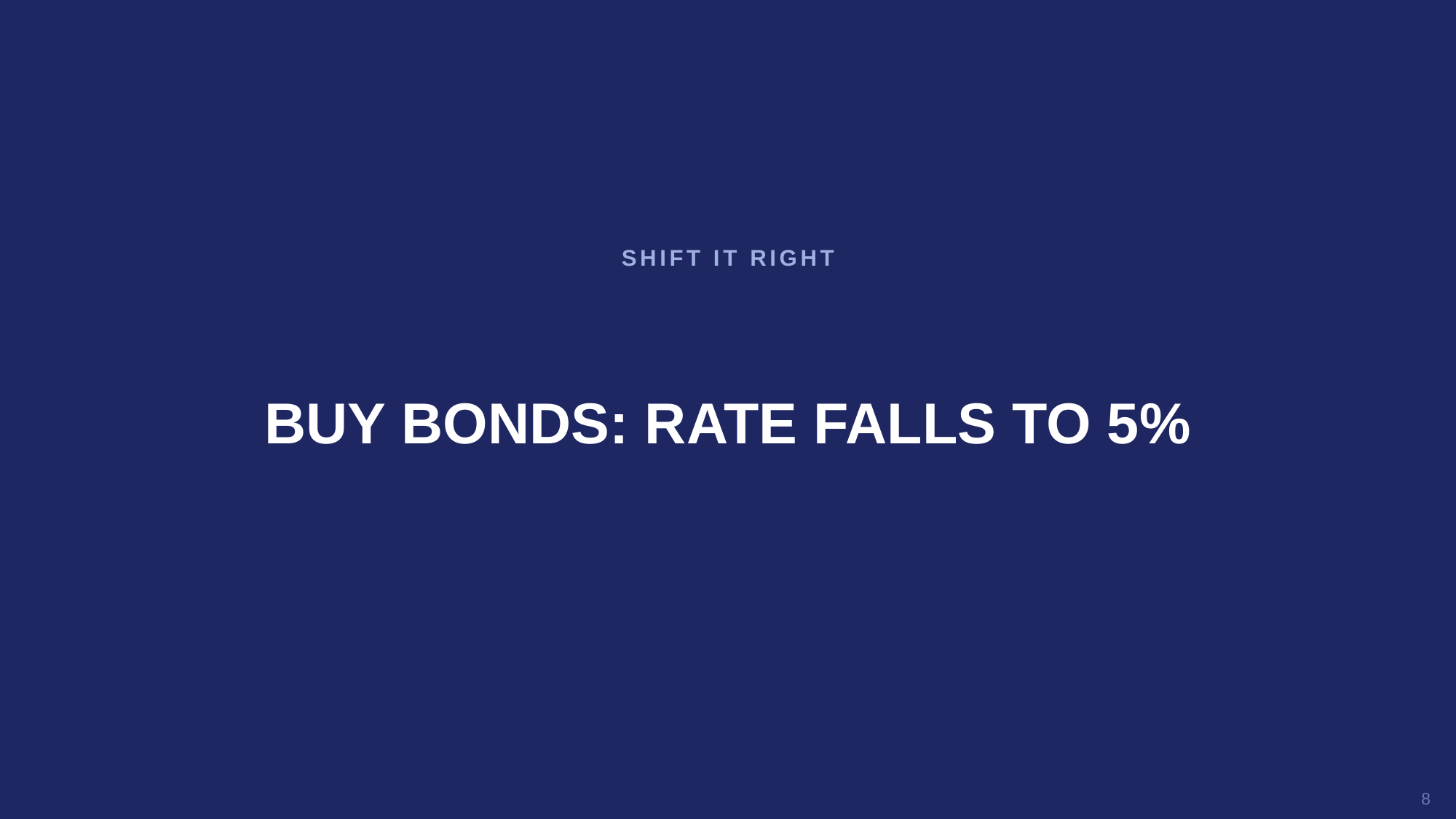

SHIFT IT RIGHT
BUY BONDS: RATE FALLS TO 5%
8